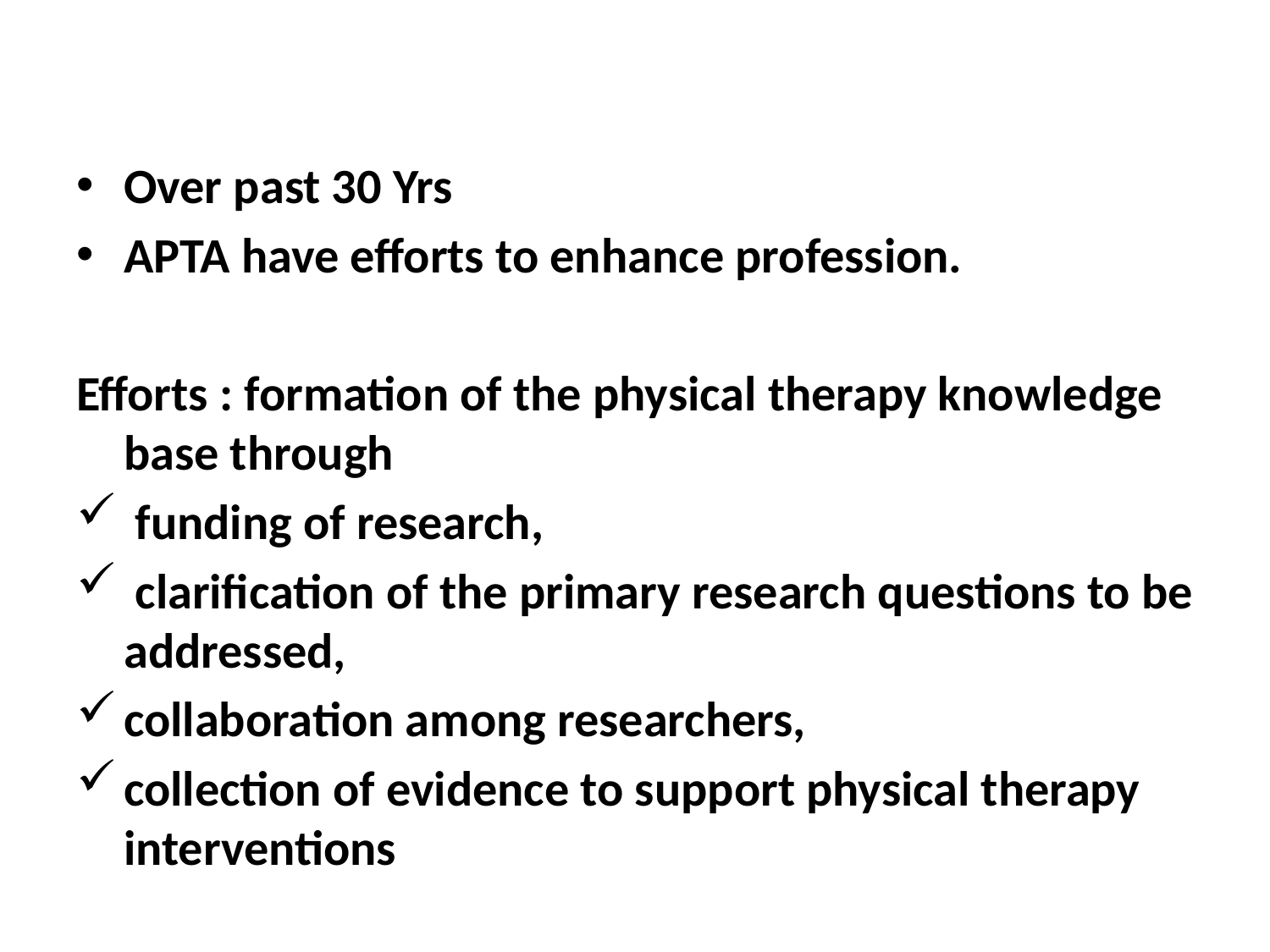

#
Over past 30 Yrs
APTA have efforts to enhance profession.

Efforts : formation of the physical therapy knowledge base through
 funding of research,
 clarification of the primary research questions to be addressed,
collaboration among researchers,
collection of evidence to support physical therapy interventions